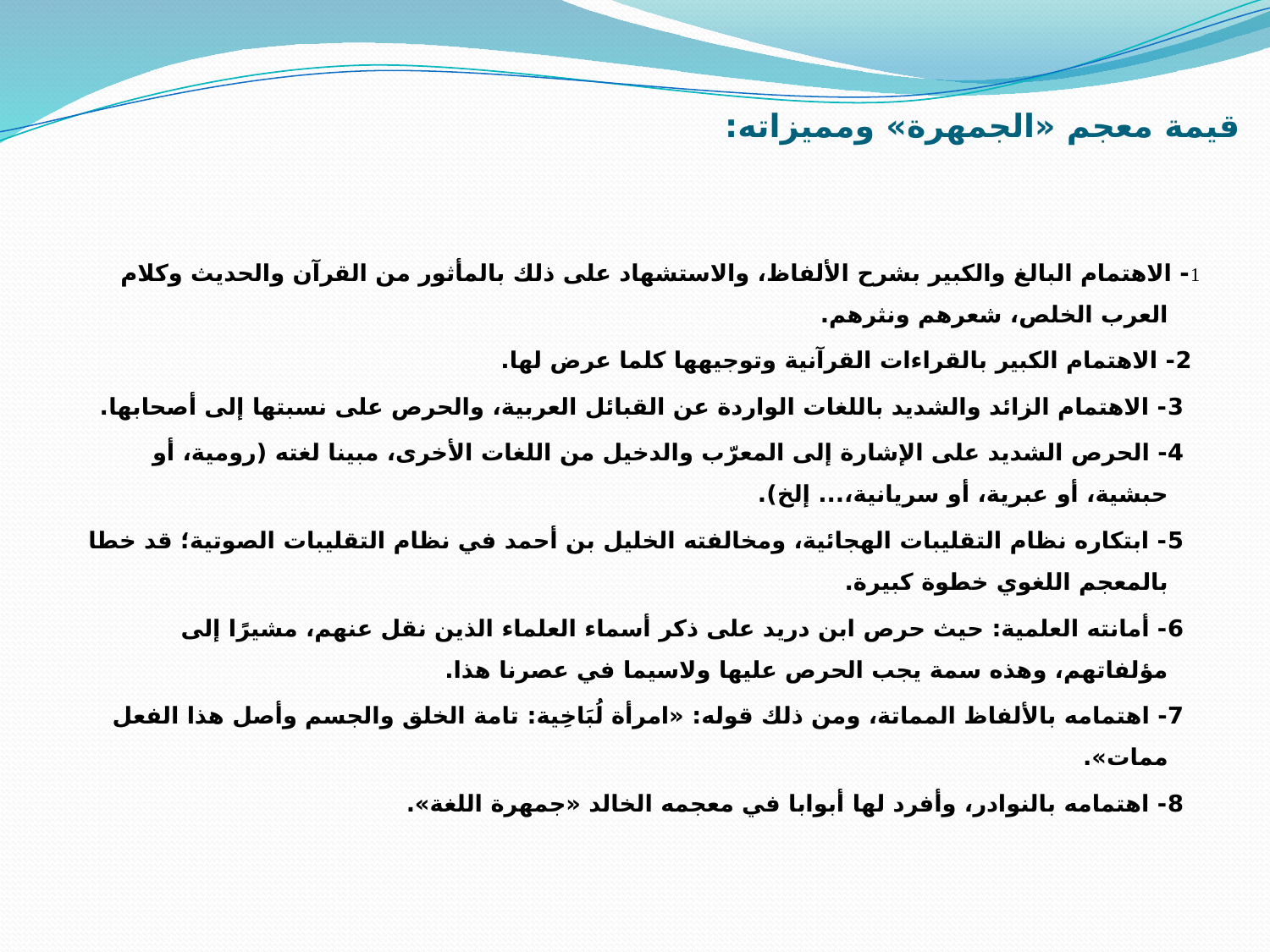

# قيمة معجم «الجمهرة» ومميزاته:
1- الاهتمام البالغ والكبير بشرح الألفاظ، والاستشهاد على ذلك بالمأثور من القرآن والحديث وكلام العرب الخلص، شعرهم ونثرهم.
 2- الاهتمام الكبير بالقراءات القرآنية وتوجيهها كلما عرض لها.
  3- الاهتمام الزائد والشديد باللغات الواردة عن القبائل العربية، والحرص على نسبتها إلى أصحابها.
  4- الحرص الشديد على الإشارة إلى المعرّب والدخيل من اللغات الأخرى، مبينا لغته (رومية، أو حبشية، أو عبرية، أو سريانية،... إلخ).
  5- ابتكاره نظام التقليبات الهجائية، ومخالفته الخليل بن أحمد في نظام التقليبات الصوتية؛ قد خطا بالمعجم اللغوي خطوة كبيرة.
  6- أمانته العلمية: حيث حرص ابن دريد على ذكر أسماء العلماء الذين نقل عنهم، مشيرًا إلى مؤلفاتهم، وهذه سمة يجب الحرص عليها ولاسيما في عصرنا هذا.
  7- اهتمامه بالألفاظ المماتة، ومن ذلك قوله: «امرأة لُبَاخِية: تامة الخلق والجسم وأصل هذا الفعل ممات».
  8- اهتمامه بالنوادر، وأفرد لها أبوابا في معجمه الخالد «جمهرة اللغة».